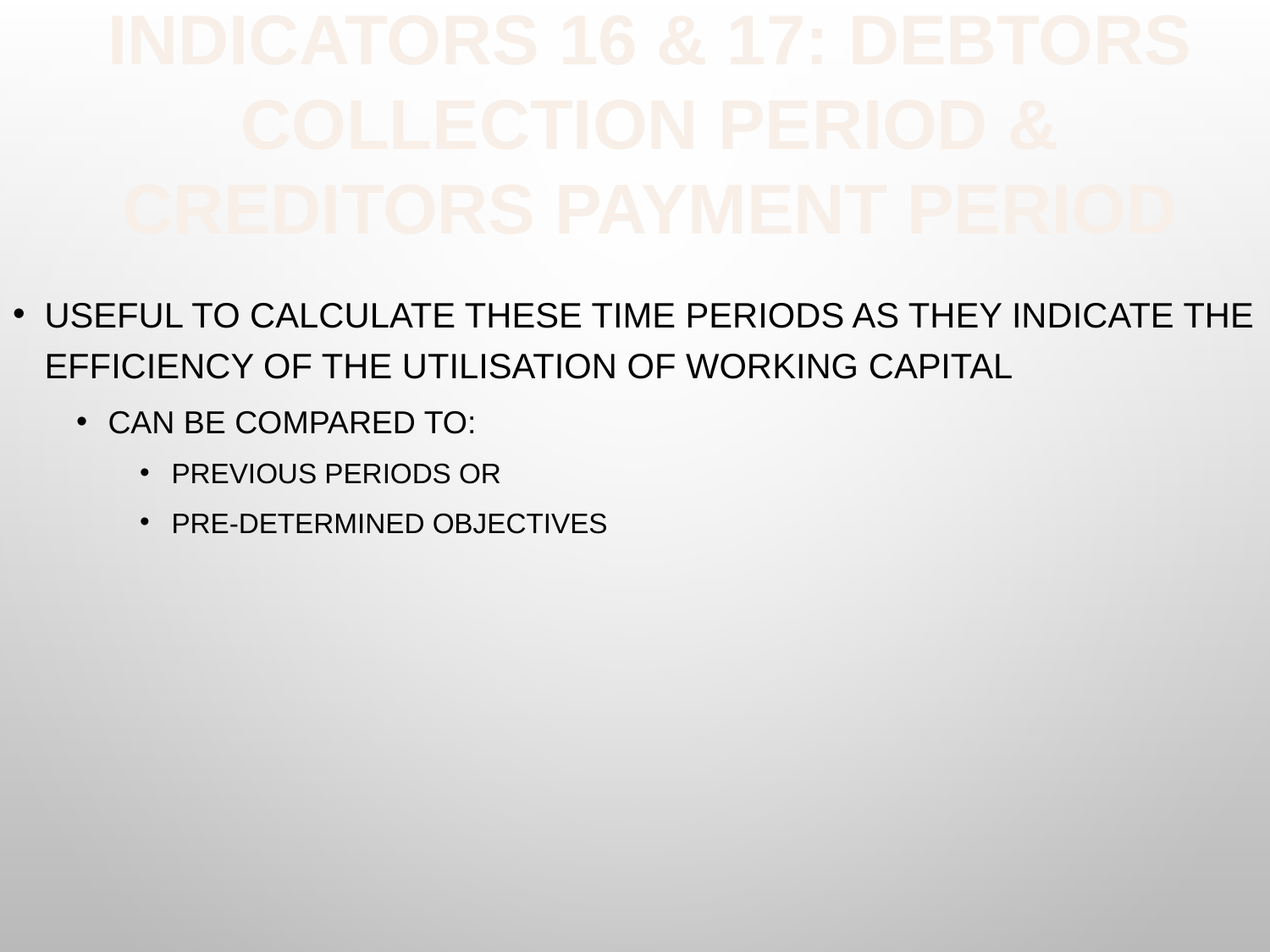

# INDICATORs 16 & 17: debtors collection period & creditors payment period
Useful to calculate these time periods as they indicate the efficiency of the utilisation of working capital
Can be compared to:
Previous periods OR
Pre-determined objectives